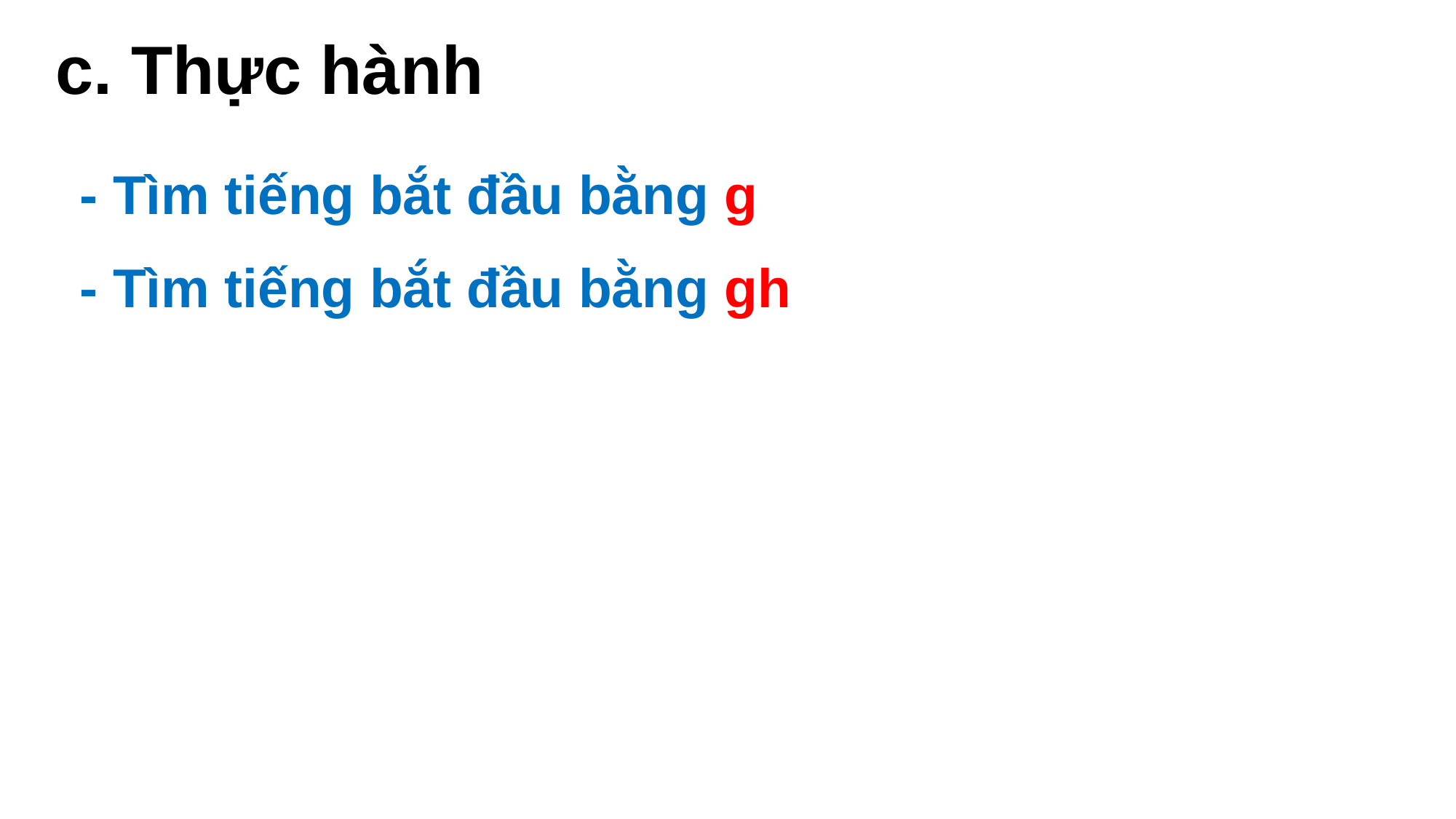

c. Thực hành
- Tìm tiếng bắt đầu bằng g
- Tìm tiếng bắt đầu bằng gh